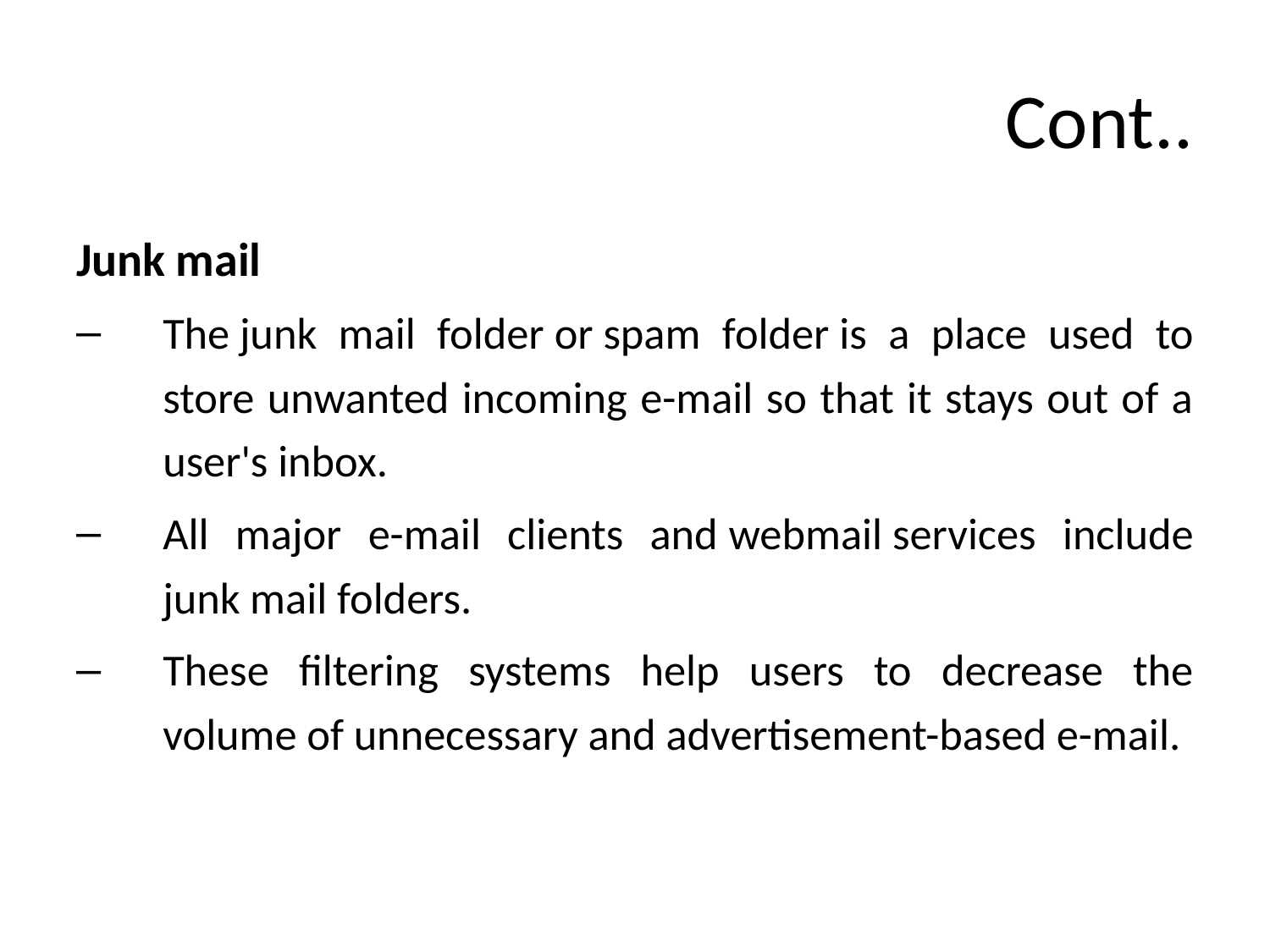

# Cont..
Junk mail
The junk mail folder or spam folder is a place used to store unwanted incoming e-mail so that it stays out of a user's inbox.
All major e-mail clients and webmail services include junk mail folders.
These filtering systems help users to decrease the volume of unnecessary and advertisement-based e-mail.